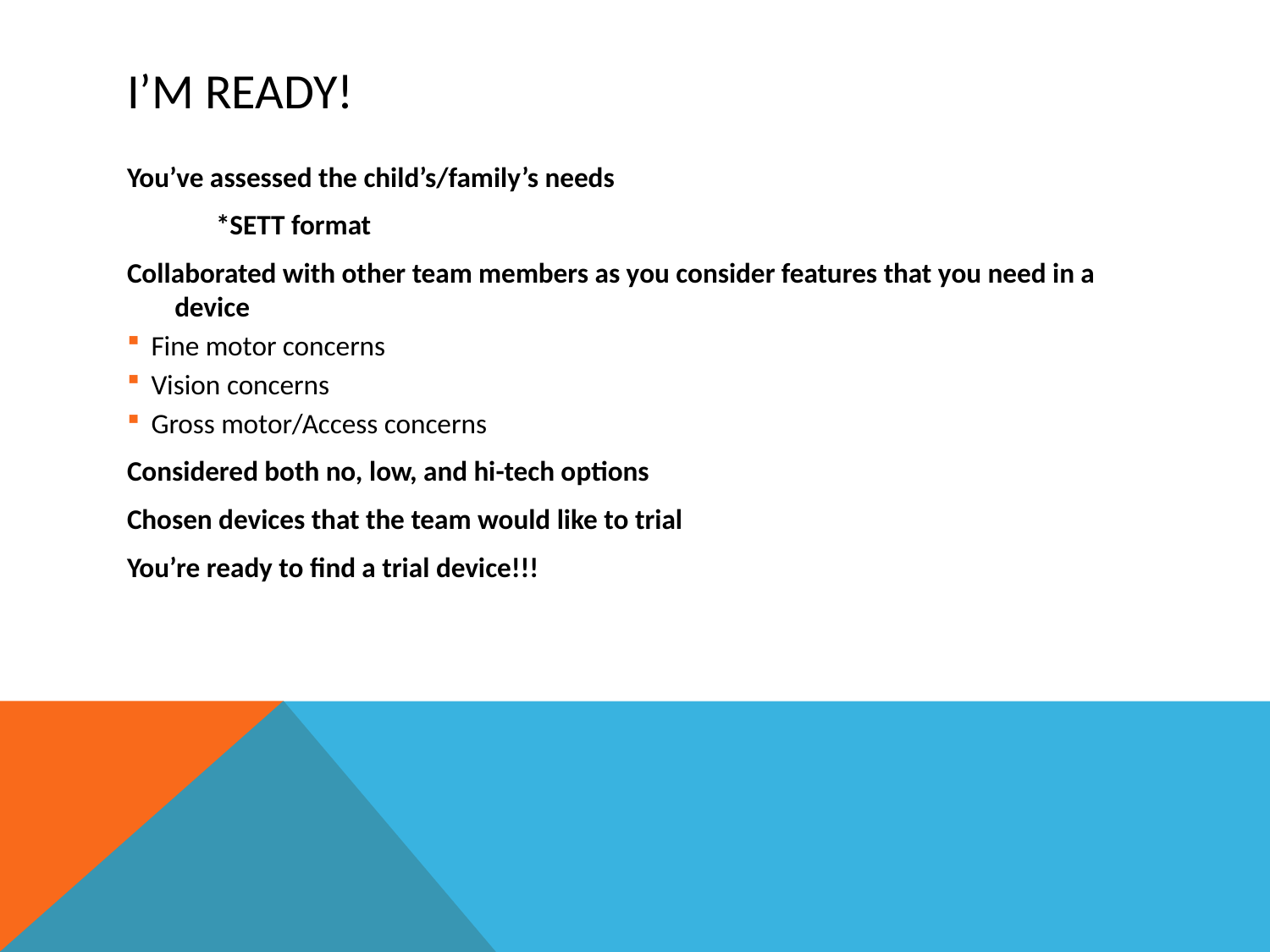

# I’m Ready!
You’ve assessed the child’s/family’s needs
              *SETT format
Collaborated with other team members as you consider features that you need in a device
Fine motor concerns
Vision concerns
Gross motor/Access concerns
Considered both no, low, and hi-tech options
Chosen devices that the team would like to trial
You’re ready to find a trial device!!!